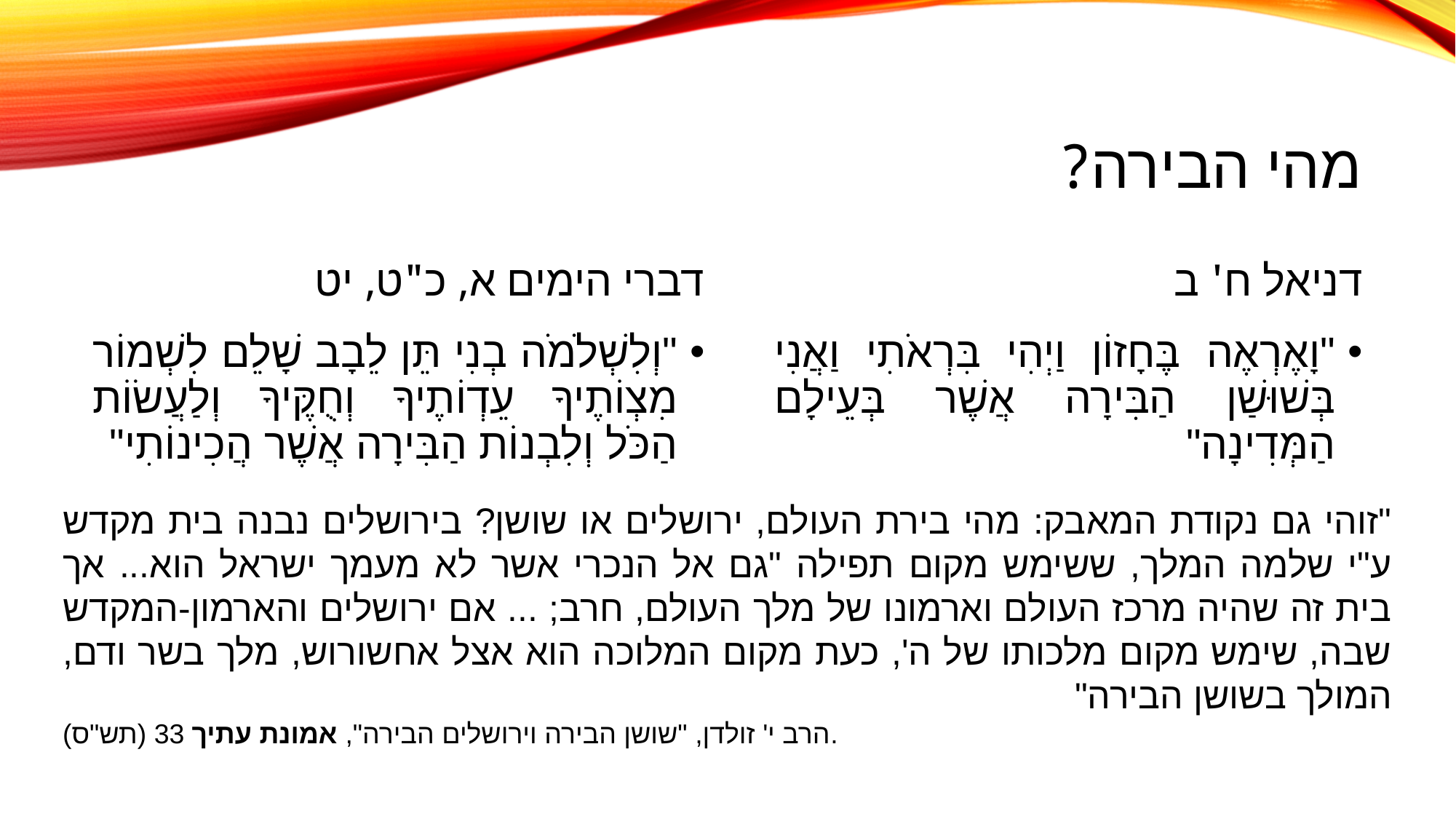

# מהי הבירה?
דברי הימים א, כ"ט, יט
דניאל ח' ב
"וְלִשְׁלֹמֹה בְנִי תֵּן לֵבָב שָׁלֵם לִשְׁמוֹר מִצְוֹתֶיךָ עֵדְוֹתֶיךָ וְחֻקֶּיךָ וְלַעֲשׂוֹת הַכֹּל וְלִבְנוֹת הַבִּירָה אֲשֶׁר הֲכִינוֹתִי"
"וָאֶרְאֶה בֶּחָזוֹן וַיְהִי בִּרְאֹתִי וַאֲנִי בְּשׁוּשַׁן הַבִּירָה אֲשֶׁר בְּעֵילָם הַמְּדִינָה"
"זוהי גם נקודת המאבק: מהי בירת העולם, ירושלים או שושן? בירושלים נבנה בית מקדש ע"י שלמה המלך, ששימש מקום תפילה "גם אל הנכרי אשר לא מעמך ישראל הוא... אך בית זה שהיה מרכז העולם וארמונו של מלך העולם, חרב; ... אם ירושלים והארמון-המקדש שבה, שימש מקום מלכותו של ה', כעת מקום המלוכה הוא אצל אחשורוש, מלך בשר ודם, המולך בשושן הבירה"
הרב י' זולדן, "שושן הבירה וירושלים הבירה", אמונת עתיך 33 (תש"ס).